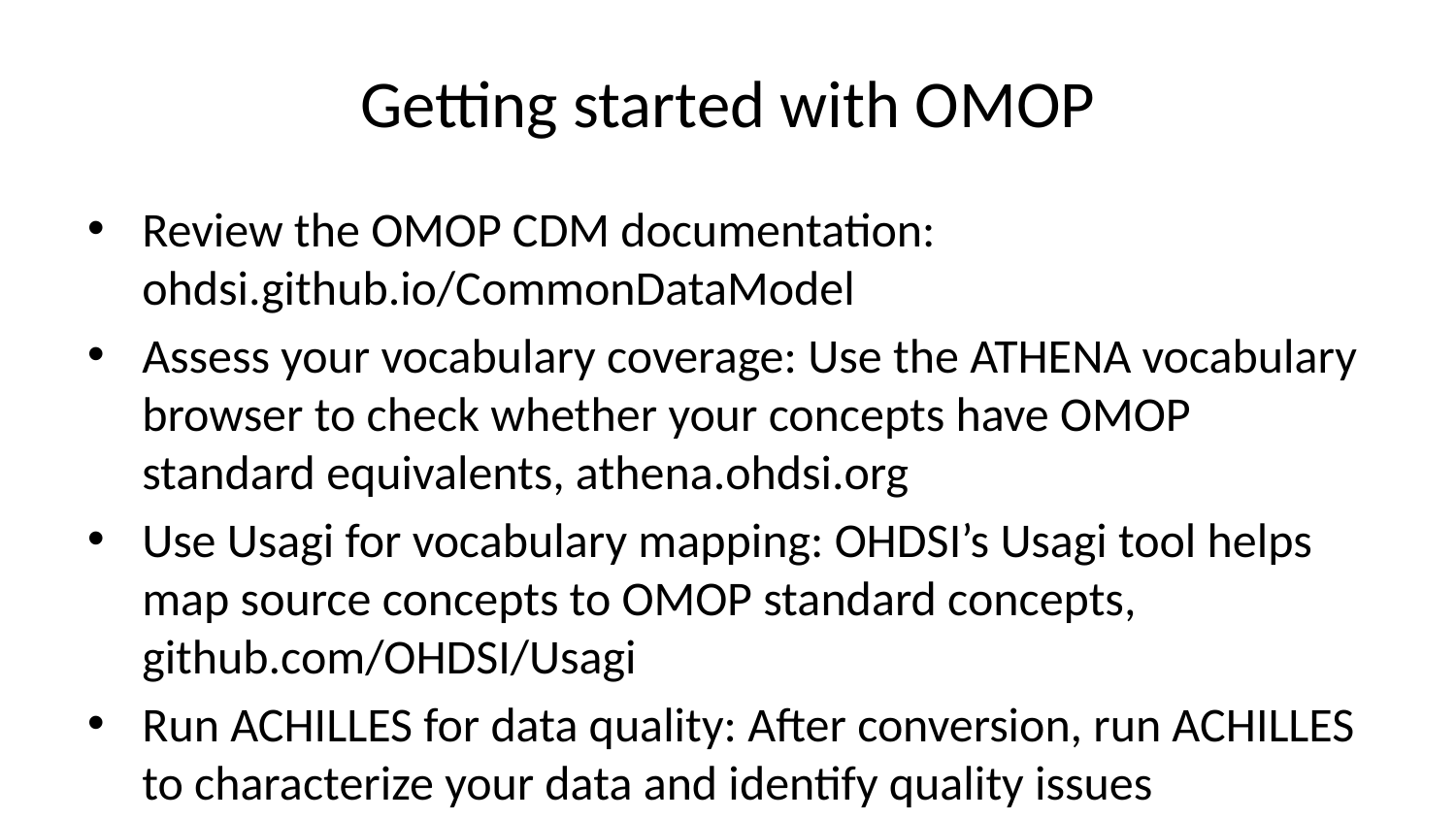

# Getting started with OMOP
Review the OMOP CDM documentation: ohdsi.github.io/CommonDataModel
Assess your vocabulary coverage: Use the ATHENA vocabulary browser to check whether your concepts have OMOP standard equivalents, athena.ohdsi.org
Use Usagi for vocabulary mapping: OHDSI’s Usagi tool helps map source concepts to OMOP standard concepts, github.com/OHDSI/Usagi
Run ACHILLES for data quality: After conversion, run ACHILLES to characterize your data and identify quality issues
Connect to the OHDSI community: forums.ohdsi.org is an active community with extensive help resources